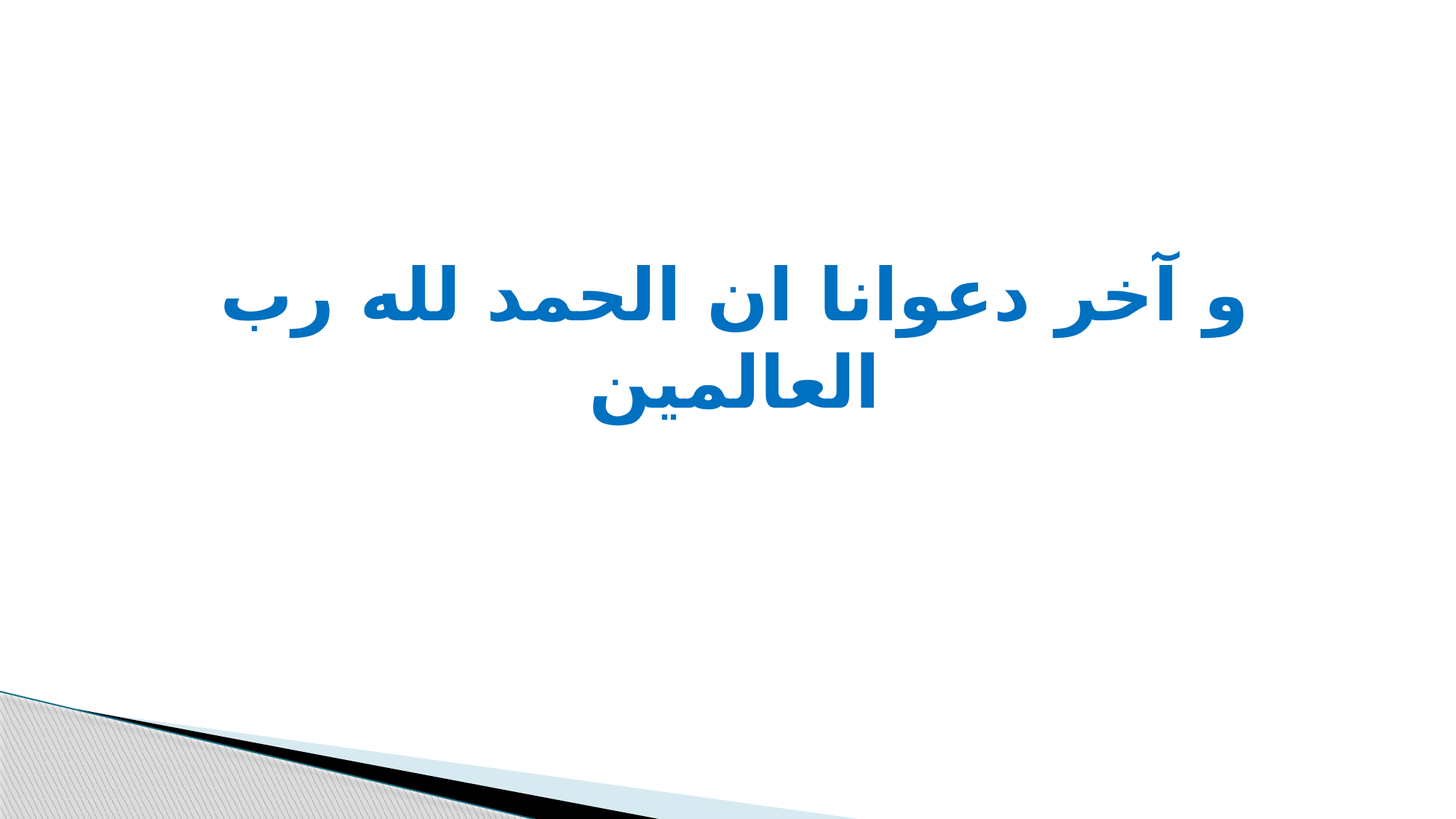

# و آخر دعوانا ان الحمد لله رب العالمین